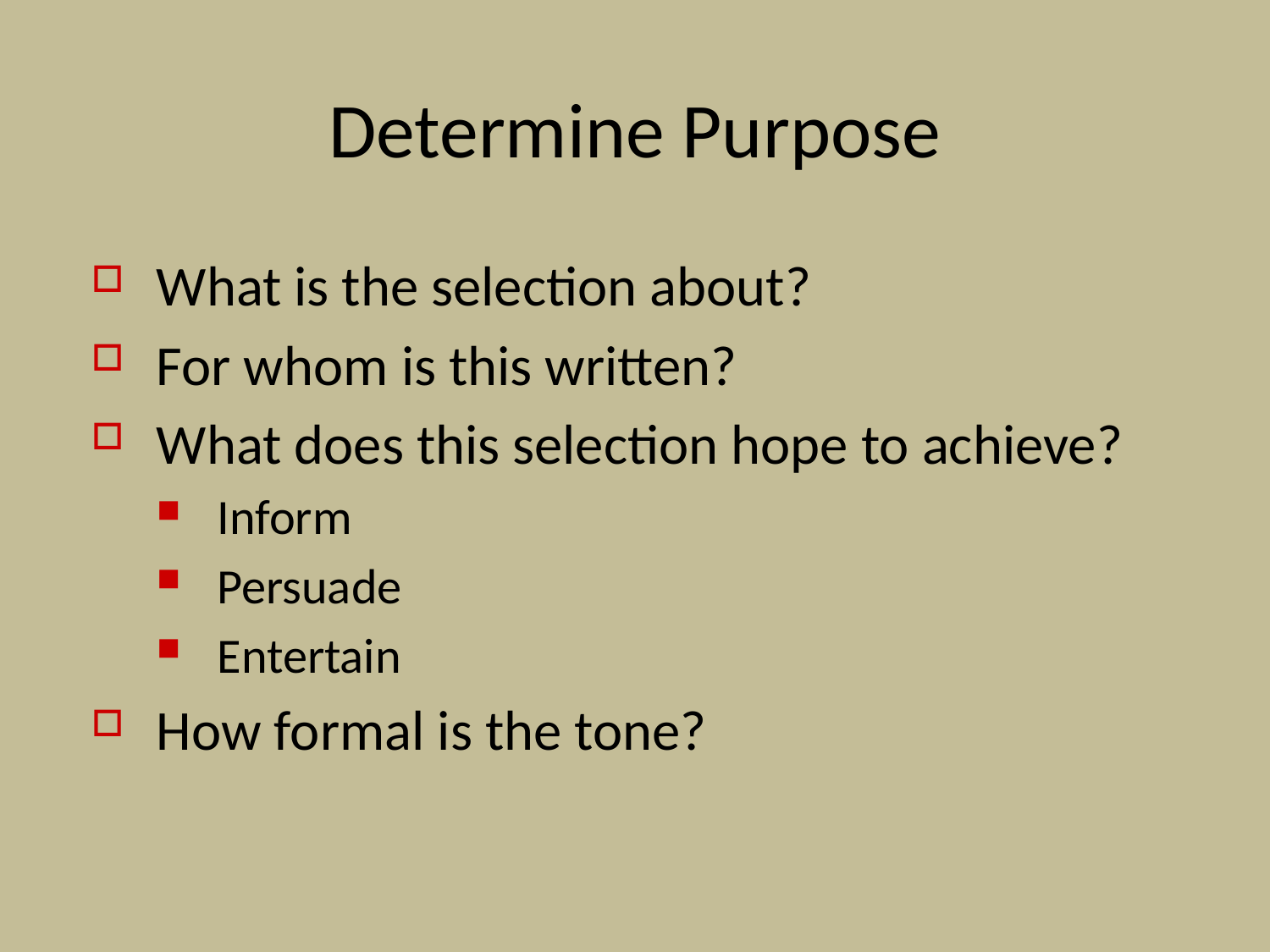

Determine Purpose
What is the selection about?
For whom is this written?
What does this selection hope to achieve?
Inform
Persuade
Entertain
How formal is the tone?